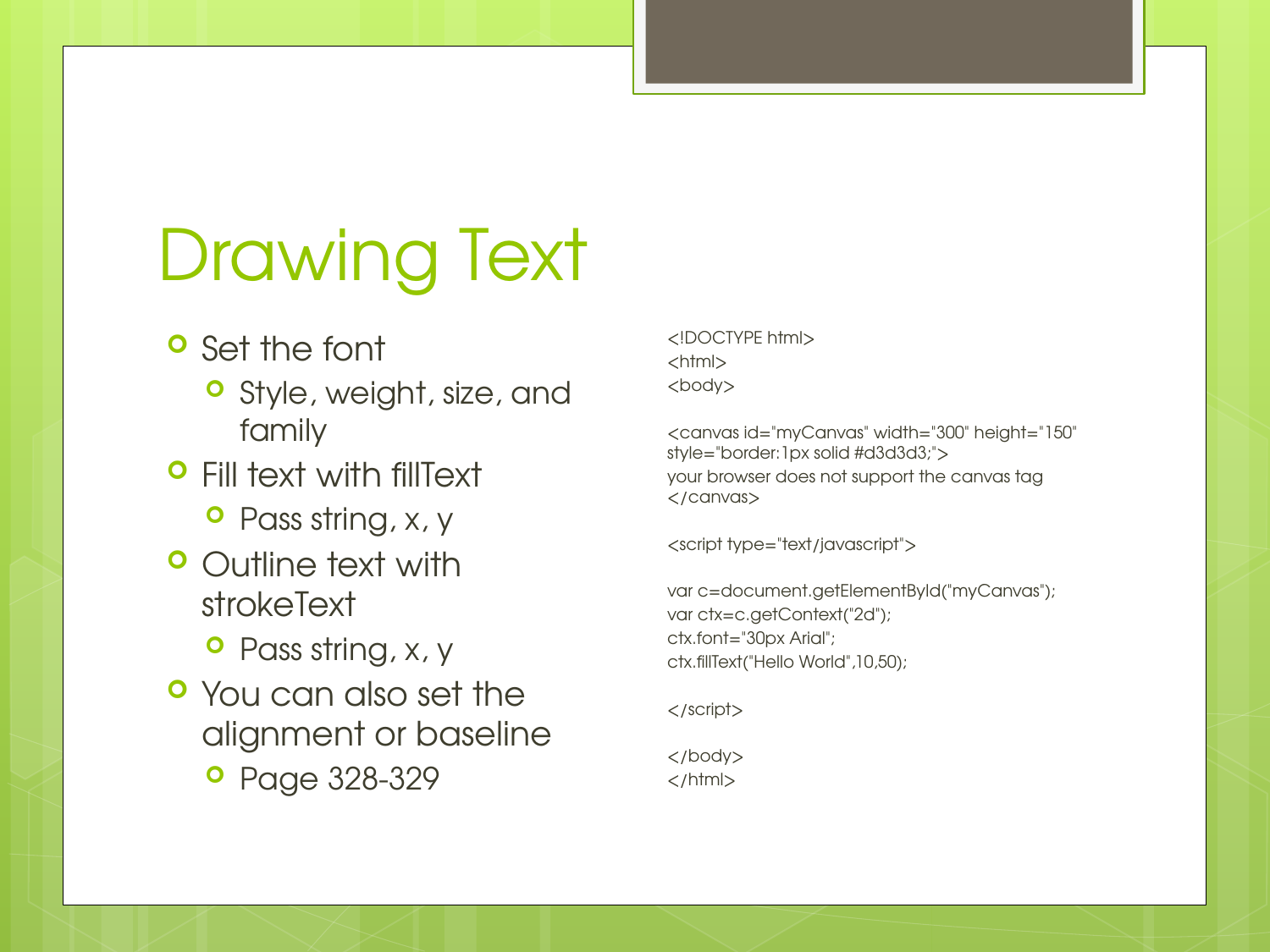

# Drawing Text
<!DOCTYPE html>
<html>
<body>

<canvas id="myCanvas" width="300" height="150" style="border:1px solid #d3d3d3;">
your browser does not support the canvas tag </canvas>

<script type="text/javascript">

var c=document.getElementById("myCanvas");
var ctx=c.getContext("2d");
ctx.font="30px Arial";
ctx.fillText("Hello World",10,50);

</script>

</body>
</html>
Set the font
Style, weight, size, and family
Fill text with fillText
Pass string, x, y
Outline text with strokeText
Pass string, x, y
You can also set the alignment or baseline
Page 328-329